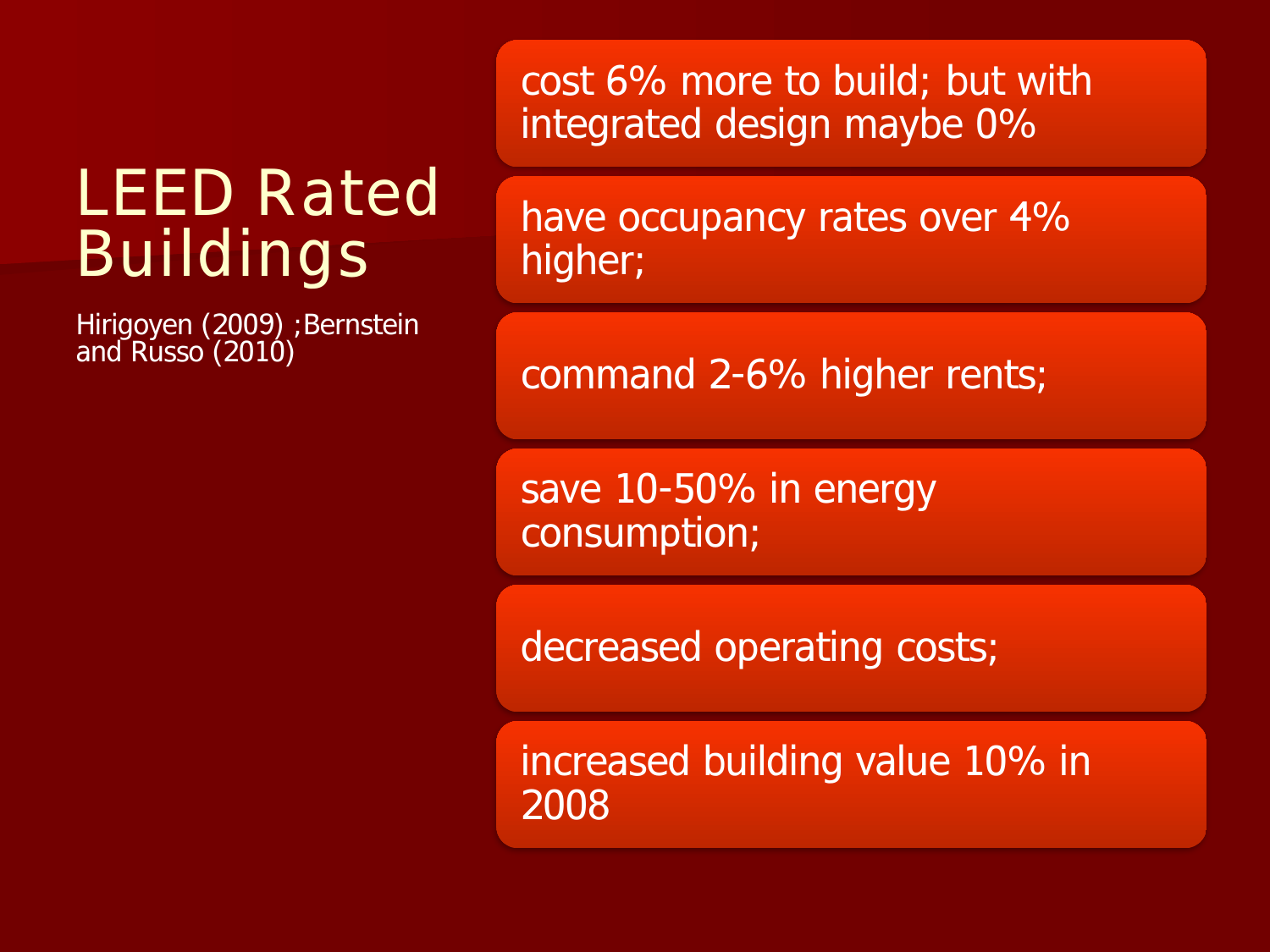

# LEED Rated Buildings
cost 6% more to build; but with integrated design maybe 0%
have occupancy rates over 4% higher;
command 2-6% higher rents;
save 10-50% in energy consumption;
decreased operating costs;
increased building value 10% in 2008
Hirigoyen (2009) ;Bernstein and Russo (2010)